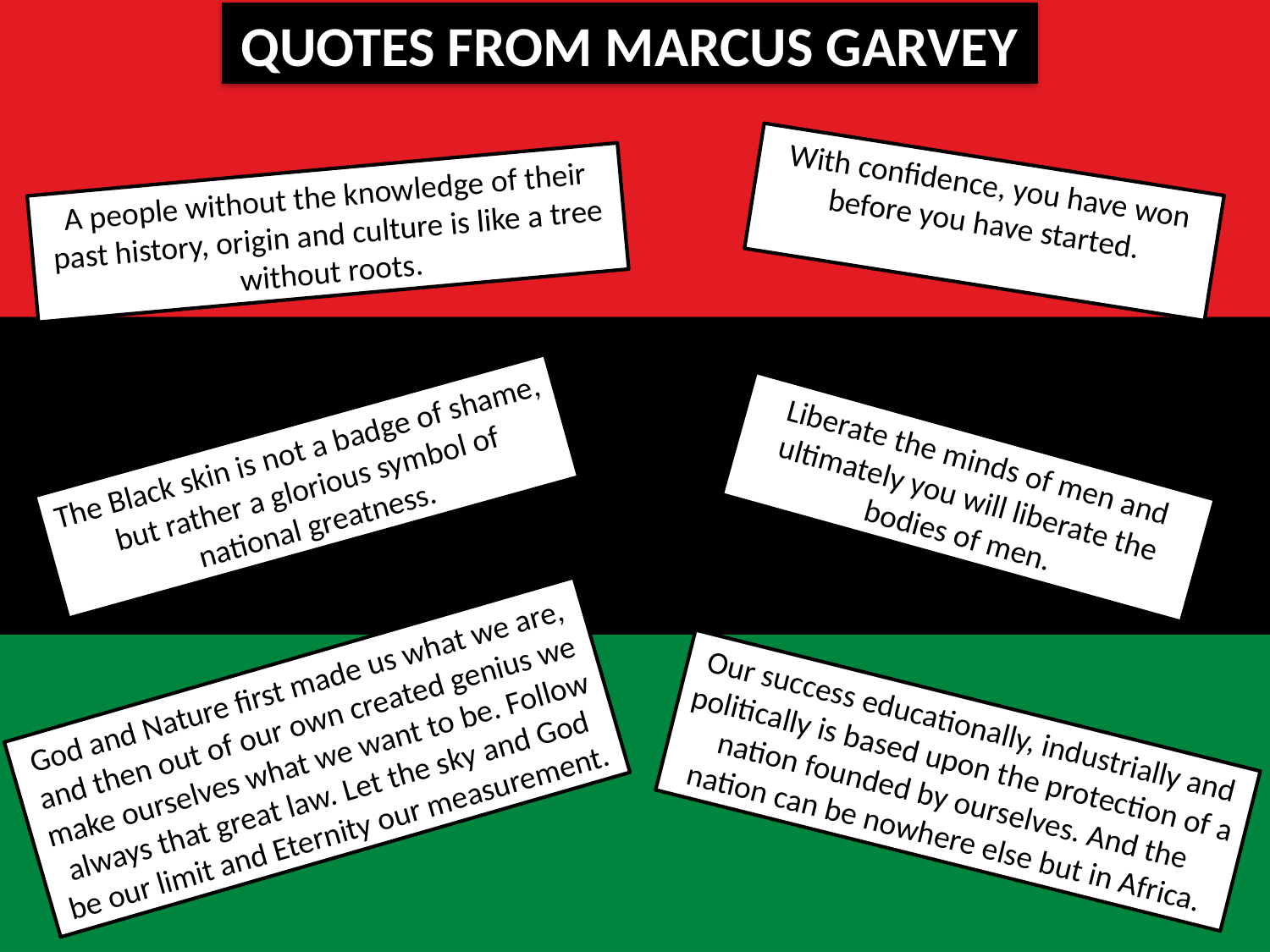

QUOTES FROM MARCUS GARVEY
With confidence, you have won before you have started.
A people without the knowledge of their past history, origin and culture is like a tree without roots.
The Black skin is not a badge of shame, but rather a glorious symbol of national greatness.
Liberate the minds of men and ultimately you will liberate the bodies of men.
God and Nature first made us what we are, and then out of our own created genius we make ourselves what we want to be. Follow always that great law. Let the sky and God be our limit and Eternity our measurement.
Our success educationally, industrially and politically is based upon the protection of a nation founded by ourselves. And the nation can be nowhere else but in Africa.